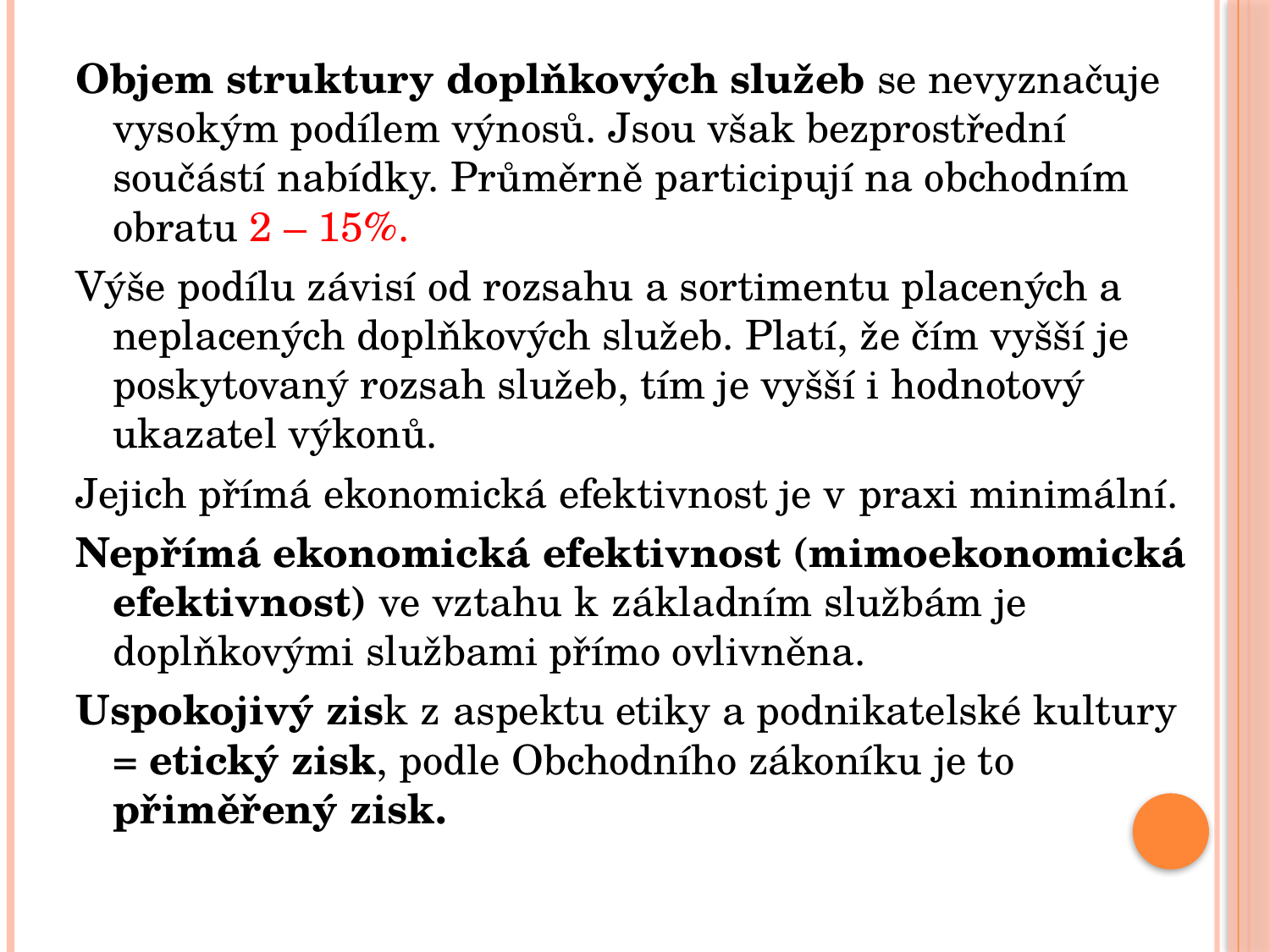

#
Objem struktury doplňkových služeb se nevyznačuje vysokým podílem výnosů. Jsou však bezprostřední součástí nabídky. Průměrně participují na obchodním obratu 2 – 15%.
Výše podílu závisí od rozsahu a sortimentu placených a neplacených doplňkových služeb. Platí, že čím vyšší je poskytovaný rozsah služeb, tím je vyšší i hodnotový ukazatel výkonů.
Jejich přímá ekonomická efektivnost je v praxi minimální.
Nepřímá ekonomická efektivnost (mimoekonomická efektivnost) ve vztahu k základním službám je doplňkovými službami přímo ovlivněna.
Uspokojivý zisk z aspektu etiky a podnikatelské kultury = etický zisk, podle Obchodního zákoníku je to přiměřený zisk.